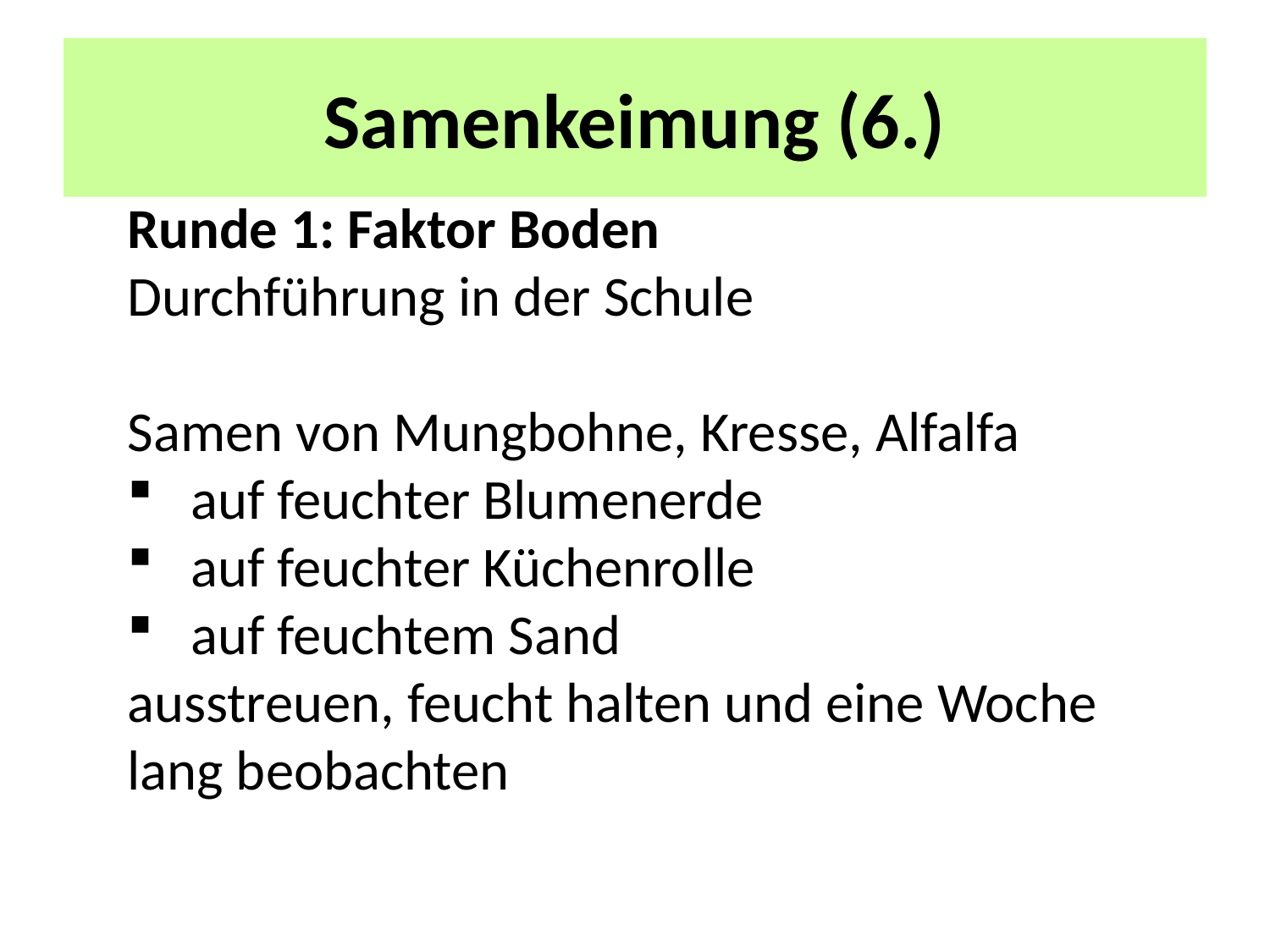

# Samenkeimung (6.)
Runde 1: Faktor Boden
Durchführung in der Schule

Samen von Mungbohne, Kresse, Alfalfa
auf feuchter Blumenerde
auf feuchter Küchenrolle
auf feuchtem Sand
ausstreuen, feucht halten und eine Woche lang beobachten